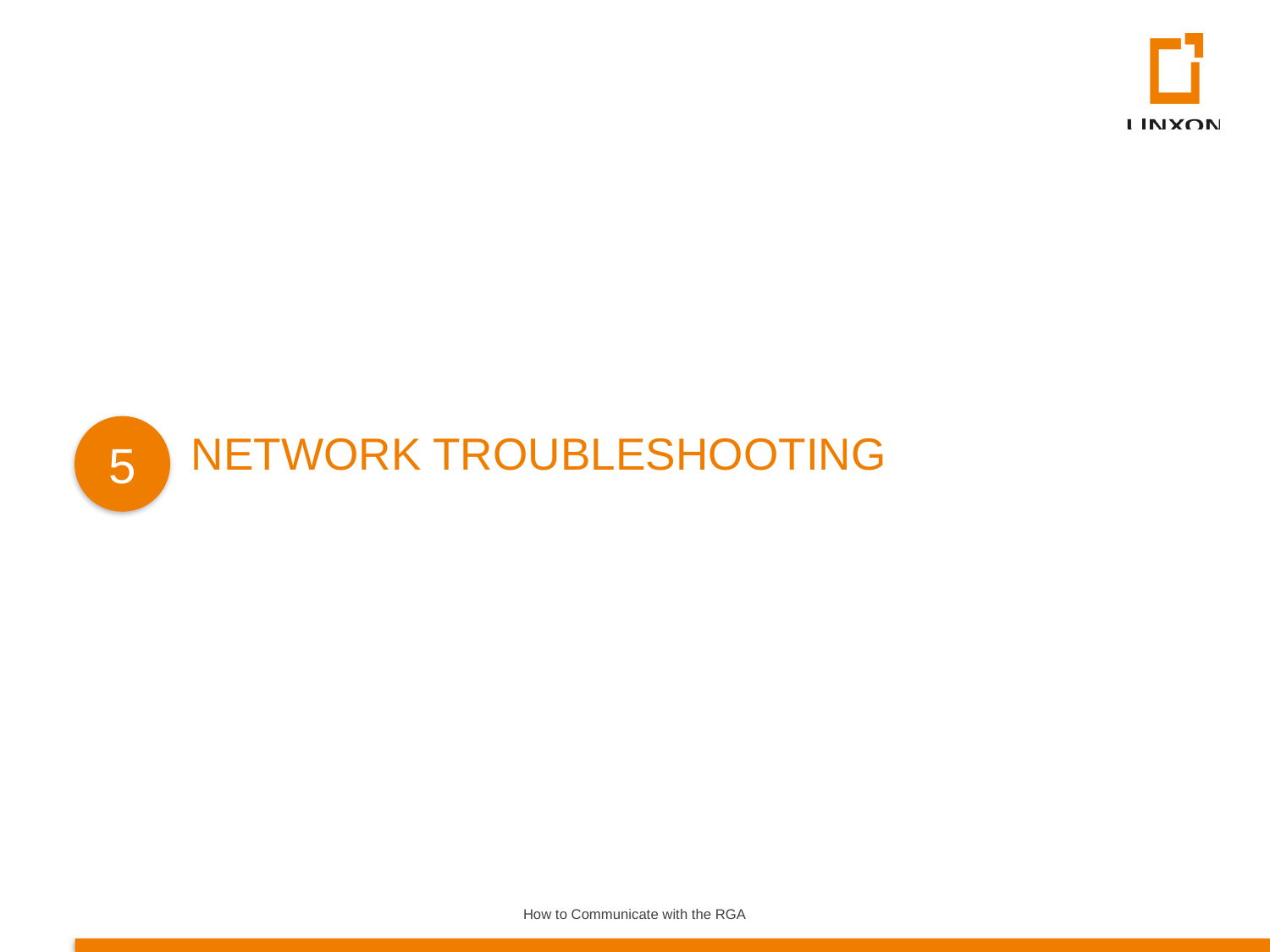

NETWORK TROUBLESHOOTING
5
How to Communicate with the RGA